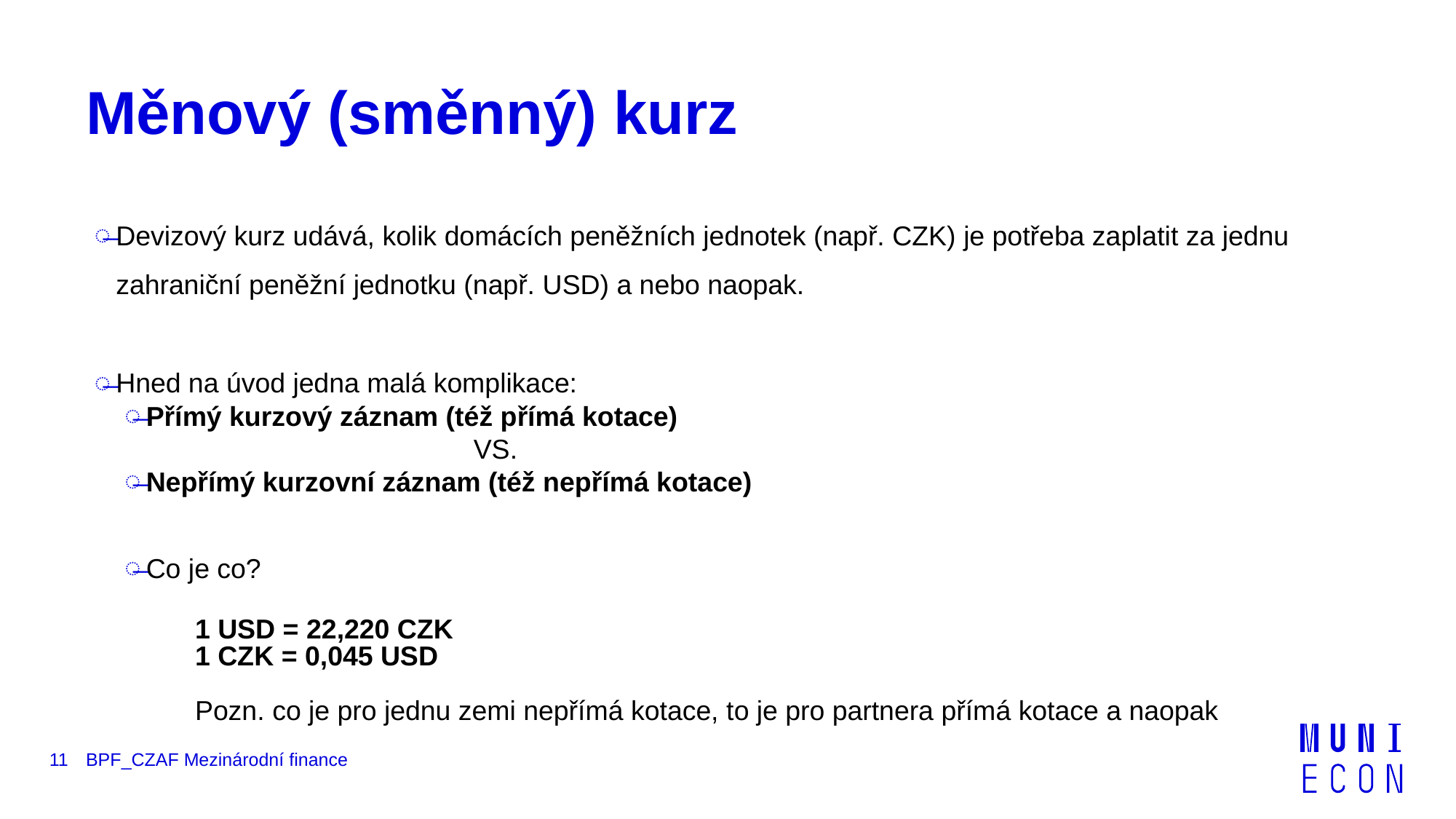

# Měnový (směnný) kurz
Devizový kurz udává, kolik domácích peněžních jednotek (např. CZK) je potřeba zaplatit za jednu zahraniční peněžní jednotku (např. USD) a nebo naopak.

Hned na úvod jedna malá komplikace:
Přímý kurzový záznam (též přímá kotace)
				VS.
Nepřímý kurzovní záznam (též nepřímá kotace)

Co je co?

1 USD = 22,220 CZK
1 CZK = 0,045 USD

Pozn. co je pro jednu zemi nepřímá kotace, to je pro partnera přímá kotace a naopak

11
BPF_CZAF Mezinárodní finance